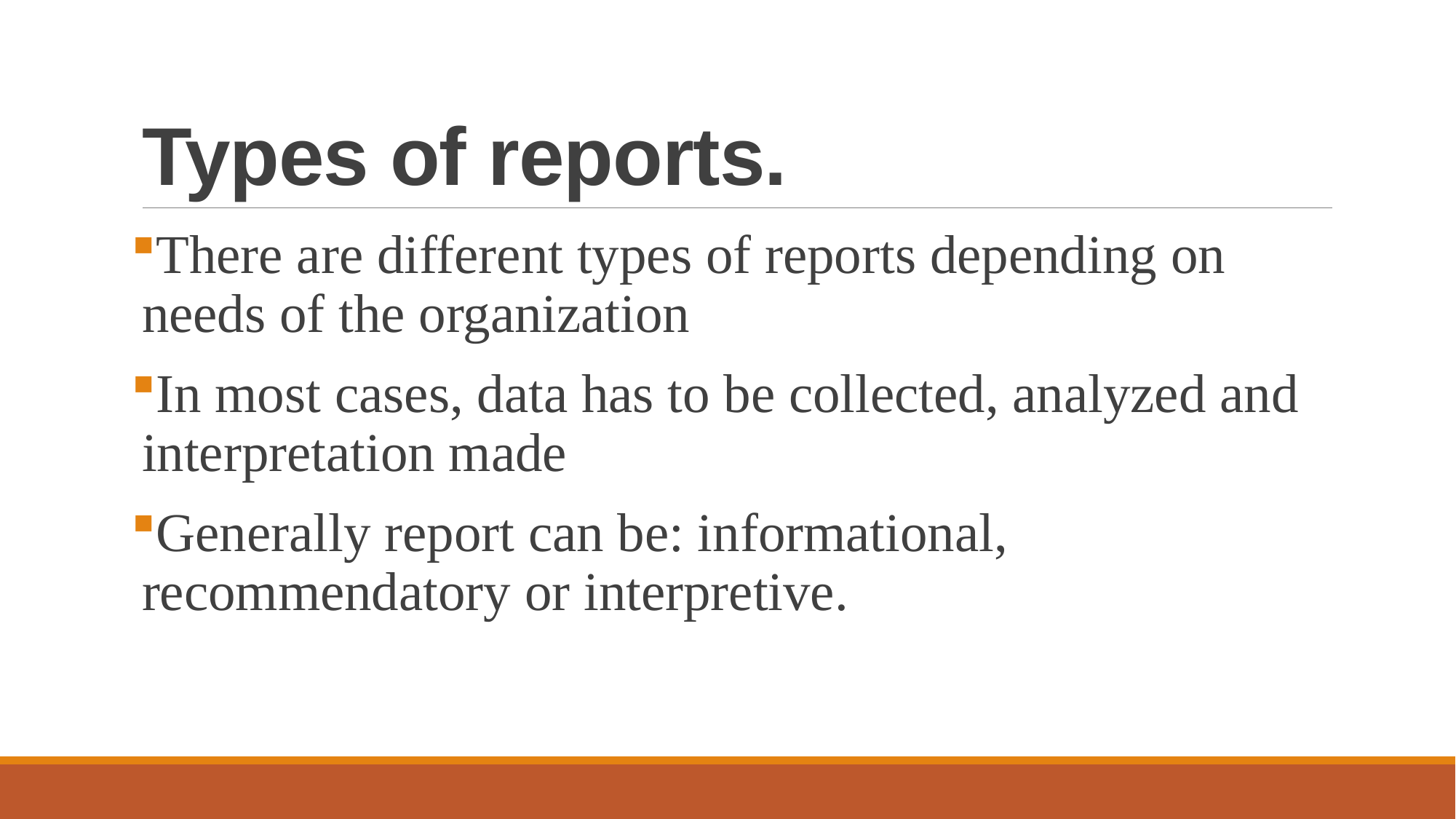

# Types of reports.
There are different types of reports depending on needs of the organization
In most cases, data has to be collected, analyzed and interpretation made
Generally report can be: informational, recommendatory or interpretive.